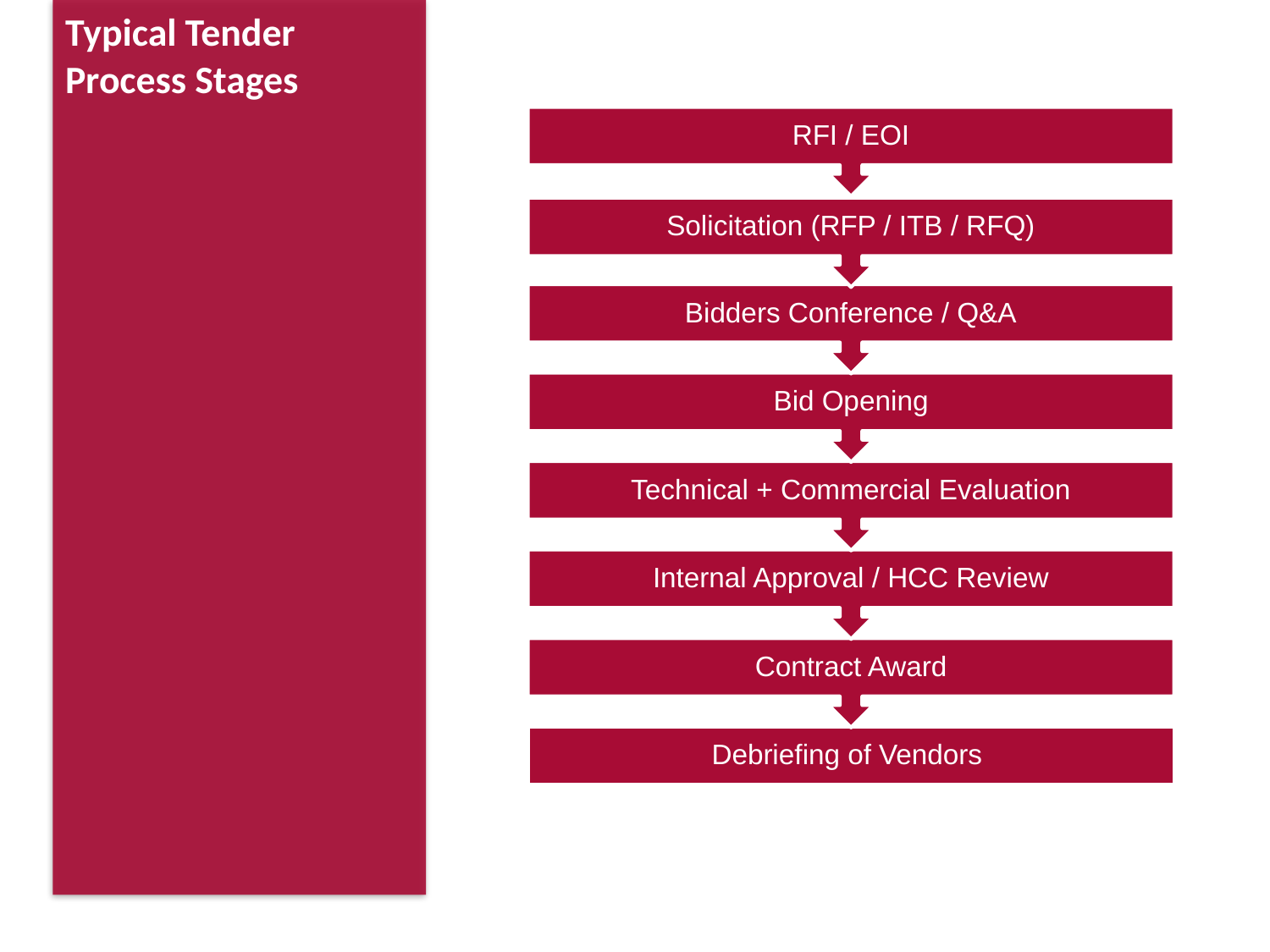

Typical Tender
Process Stages
Debriefing of Vendors
Contract Award
Internal Approval / HCC Review
Technical + Commercial Evaluation
Bid Opening
Bidders Conference / Q&A
Solicitation (RFP / ITB / RFQ)
RFI / EOI